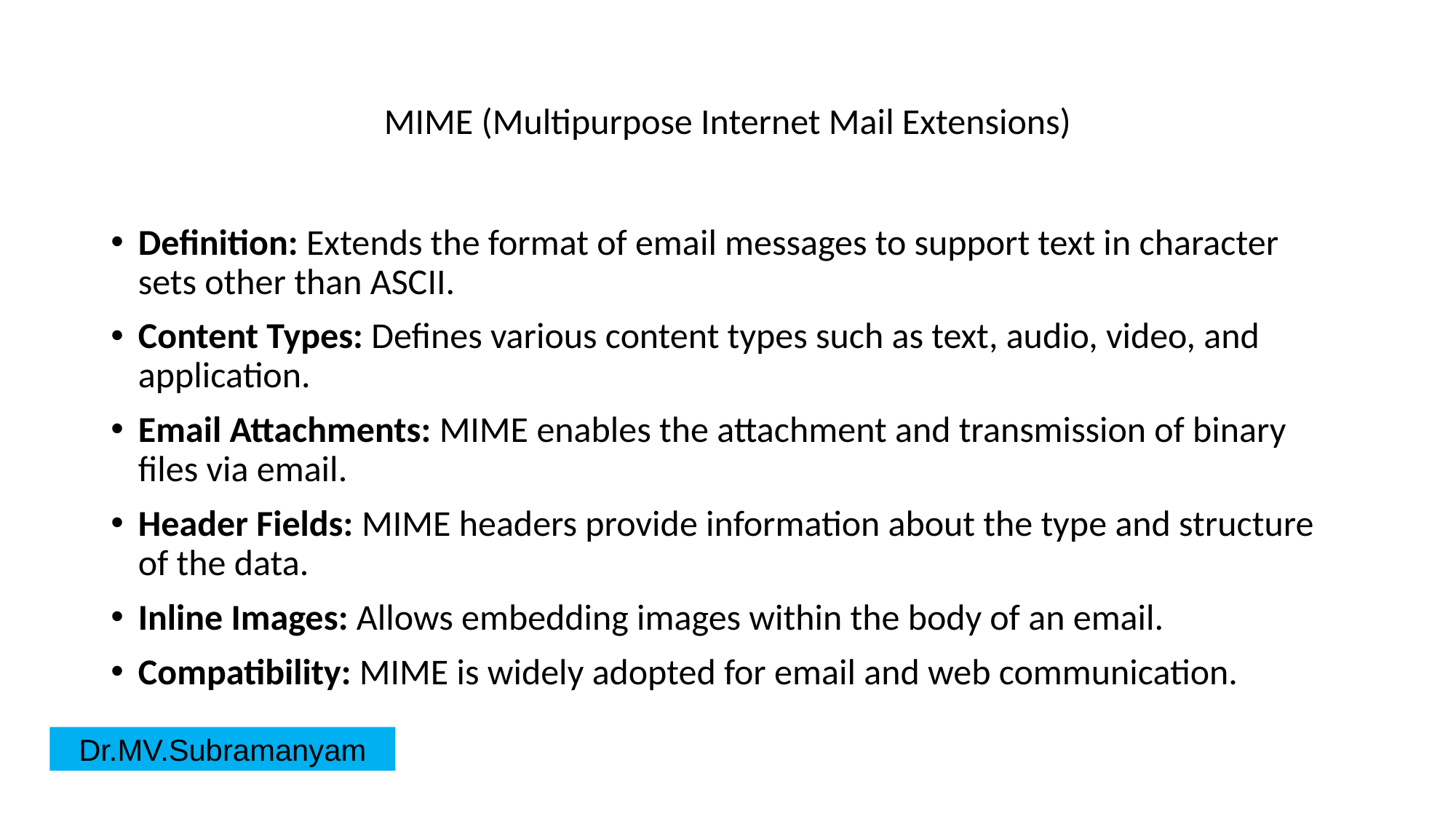

# MIME (Multipurpose Internet Mail Extensions)
Definition: Extends the format of email messages to support text in character sets other than ASCII.
Content Types: Defines various content types such as text, audio, video, and application.
Email Attachments: MIME enables the attachment and transmission of binary files via email.
Header Fields: MIME headers provide information about the type and structure of the data.
Inline Images: Allows embedding images within the body of an email.
Compatibility: MIME is widely adopted for email and web communication.
Dr.MV.Subramanyam